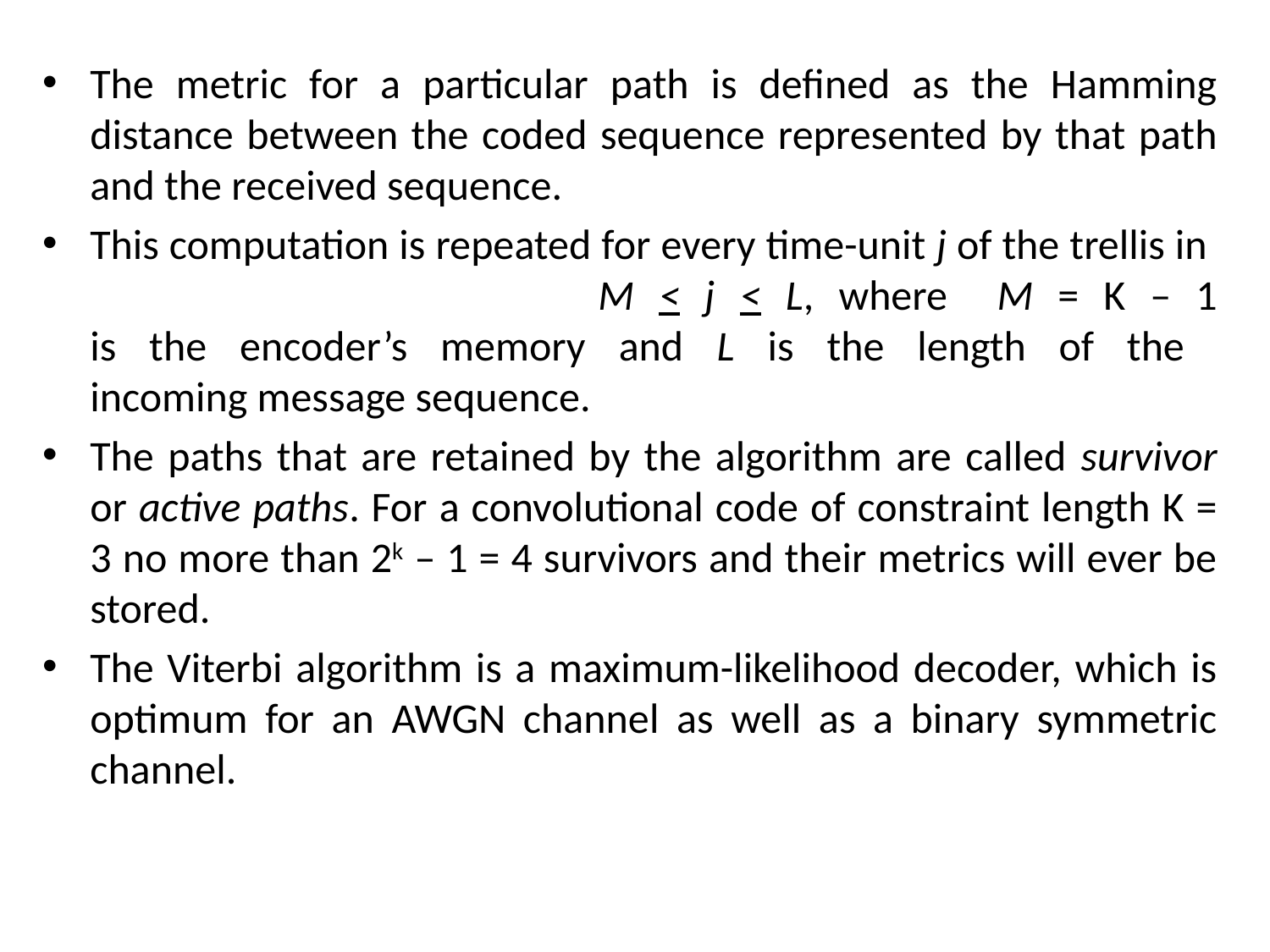

The metric for a particular path is defined as the Hamming distance between the coded sequence represented by that path and the received sequence.
This computation is repeated for every time-unit j of the trellis in
				M < j < L, where  M = K – 1
is the encoder’s memory and L is the length of the
incoming message sequence.
The paths that are retained by the algorithm are called survivor or active paths. For a convolutional code of constraint length K = 3 no more than 2k – 1 = 4 survivors and their metrics will ever be stored.
The Viterbi algorithm is a maximum-likelihood decoder, which is optimum for an AWGN channel as well as a binary symmetric channel.